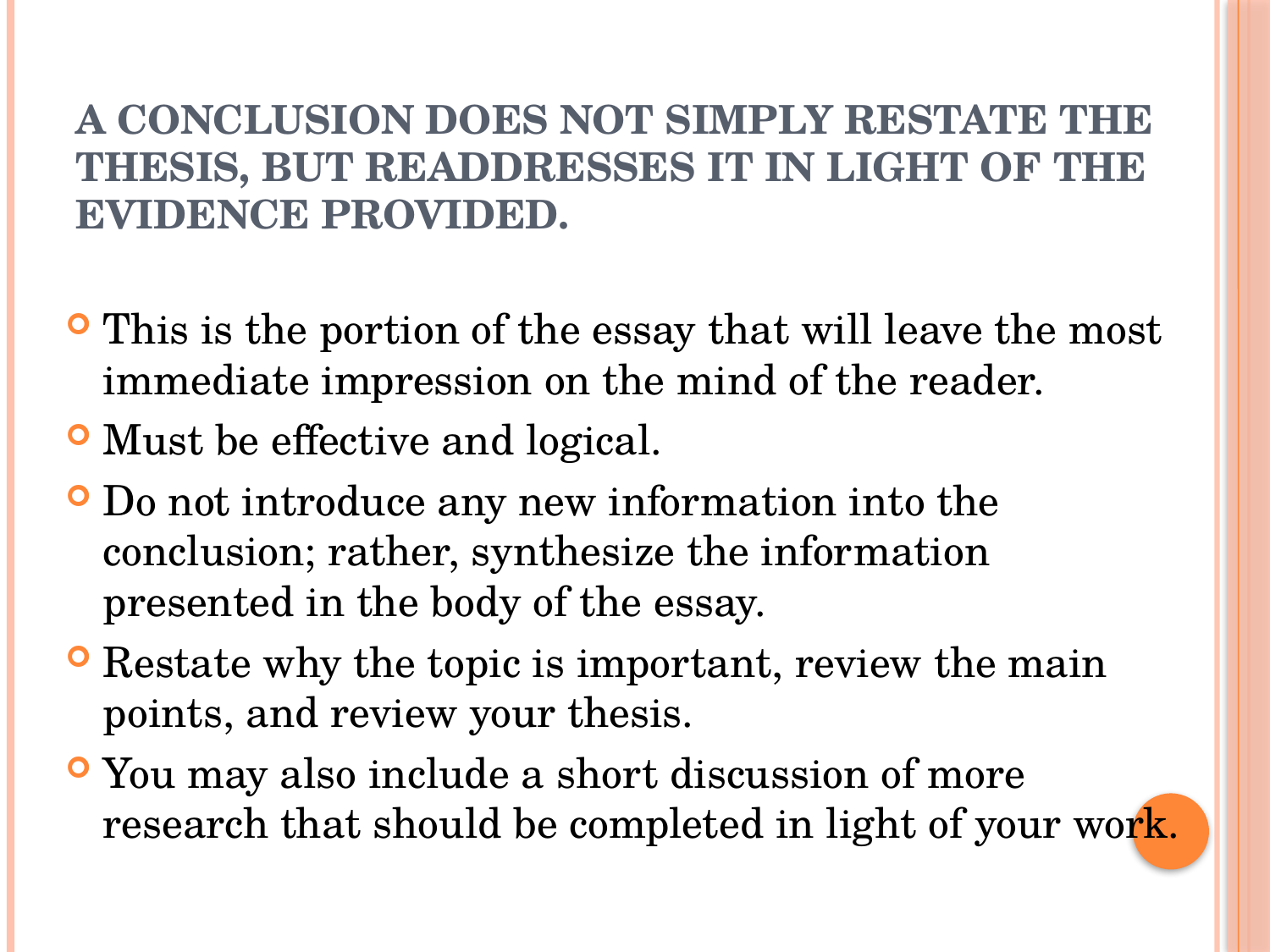

# A conclusion does not simply restate the thesis, but readdresses it in light of the evidence provided.
This is the portion of the essay that will leave the most immediate impression on the mind of the reader.
Must be effective and logical.
Do not introduce any new information into the conclusion; rather, synthesize the information presented in the body of the essay.
Restate why the topic is important, review the main points, and review your thesis.
You may also include a short discussion of more research that should be completed in light of your work.